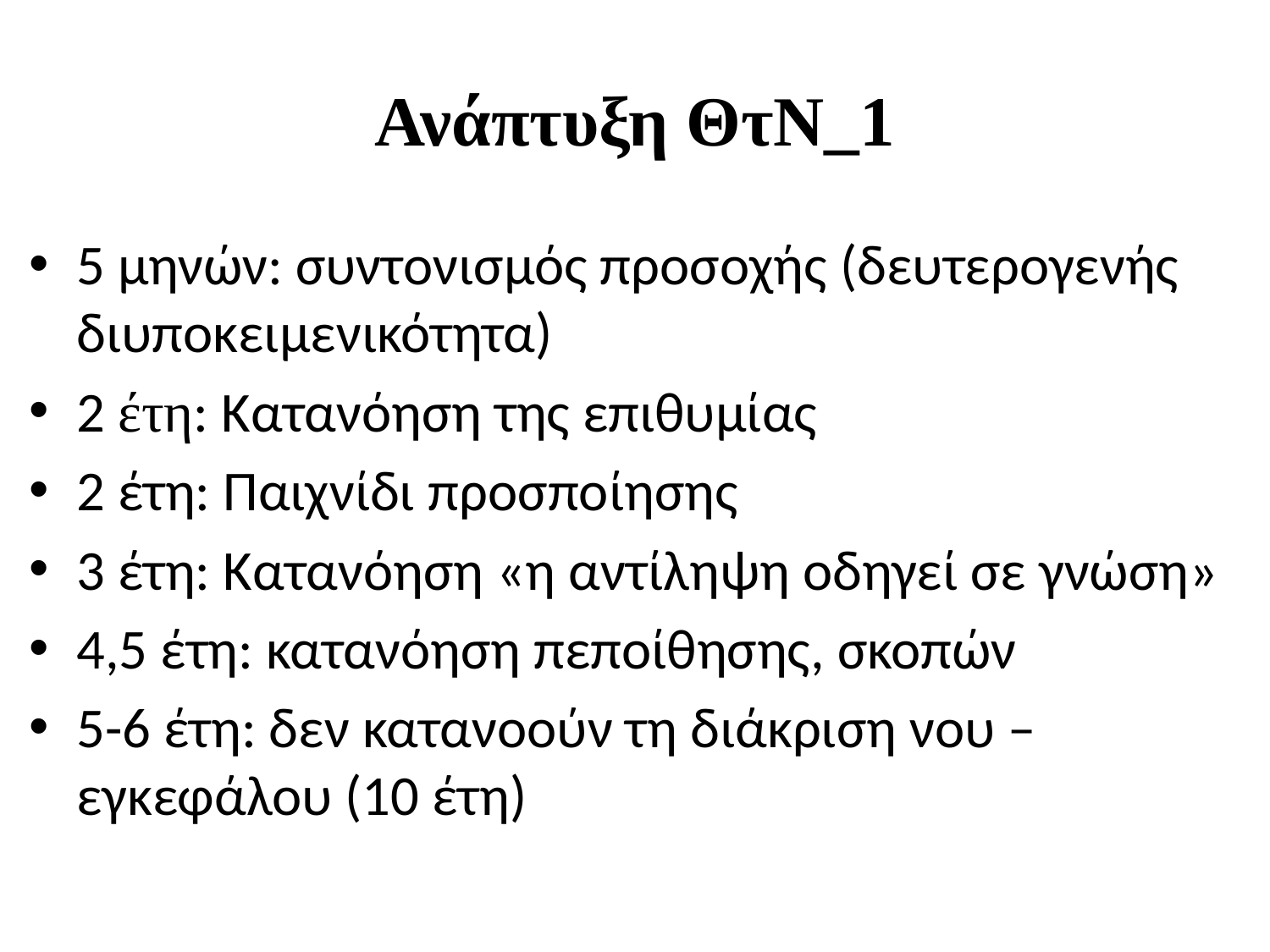

# Ανάπτυξη ΘτΝ_1
5 μηνών: συντονισμός προσοχής (δευτερογενής διυποκειμενικότητα)
2 έτη: Κατανόηση της επιθυμίας
2 έτη: Παιχνίδι προσποίησης
3 έτη: Κατανόηση «η αντίληψη οδηγεί σε γνώση»
4,5 έτη: κατανόηση πεποίθησης, σκοπών
5-6 έτη: δεν κατανοούν τη διάκριση νου – εγκεφάλου (10 έτη)